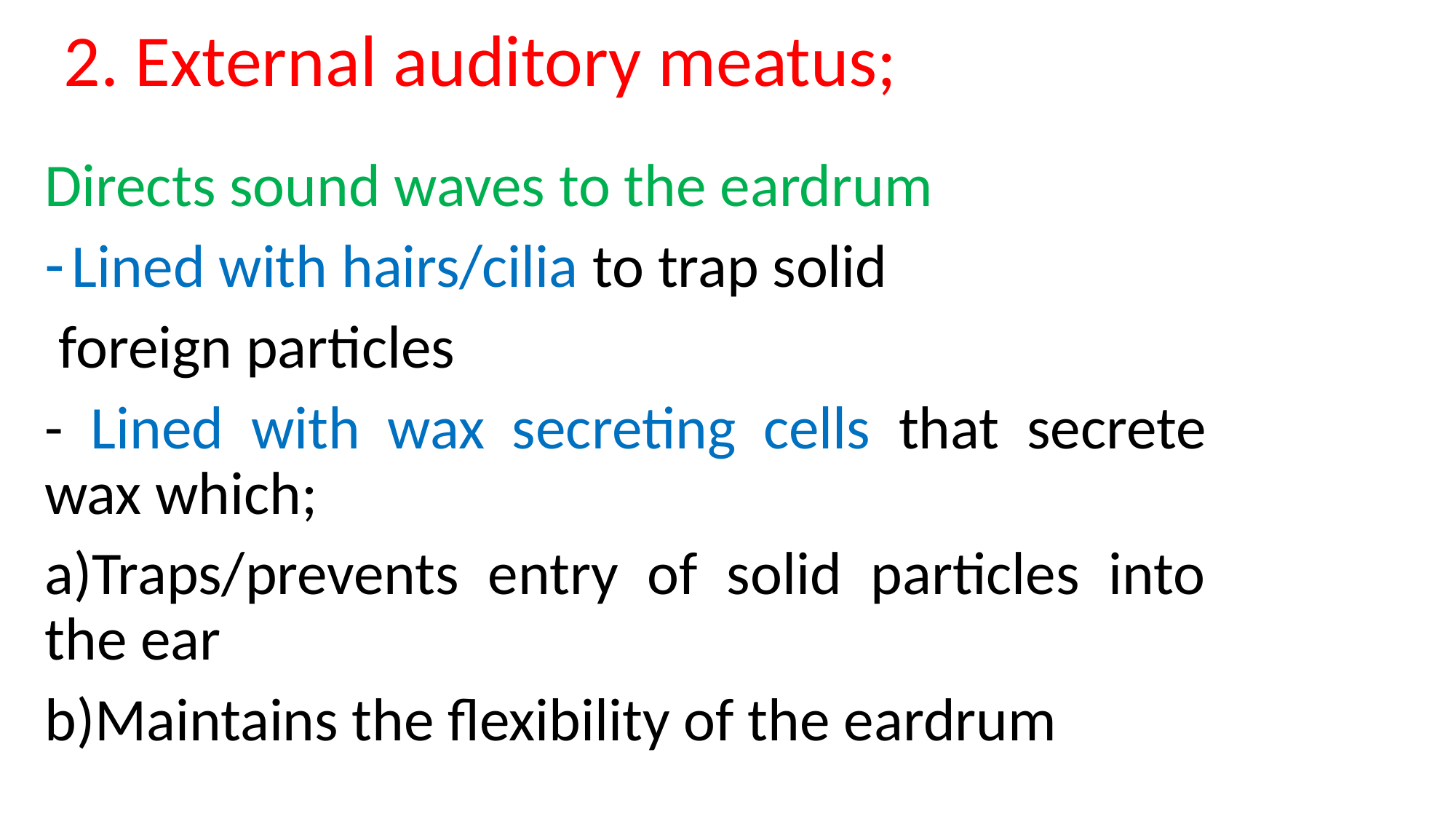

# 2. External auditory meatus;
Directs sound waves to the eardrum
Lined with hairs/cilia to trap solid
 foreign particles
- Lined with wax secreting cells that secrete wax which;
a)Traps/prevents entry of solid particles into the ear
b)Maintains the flexibility of the eardrum